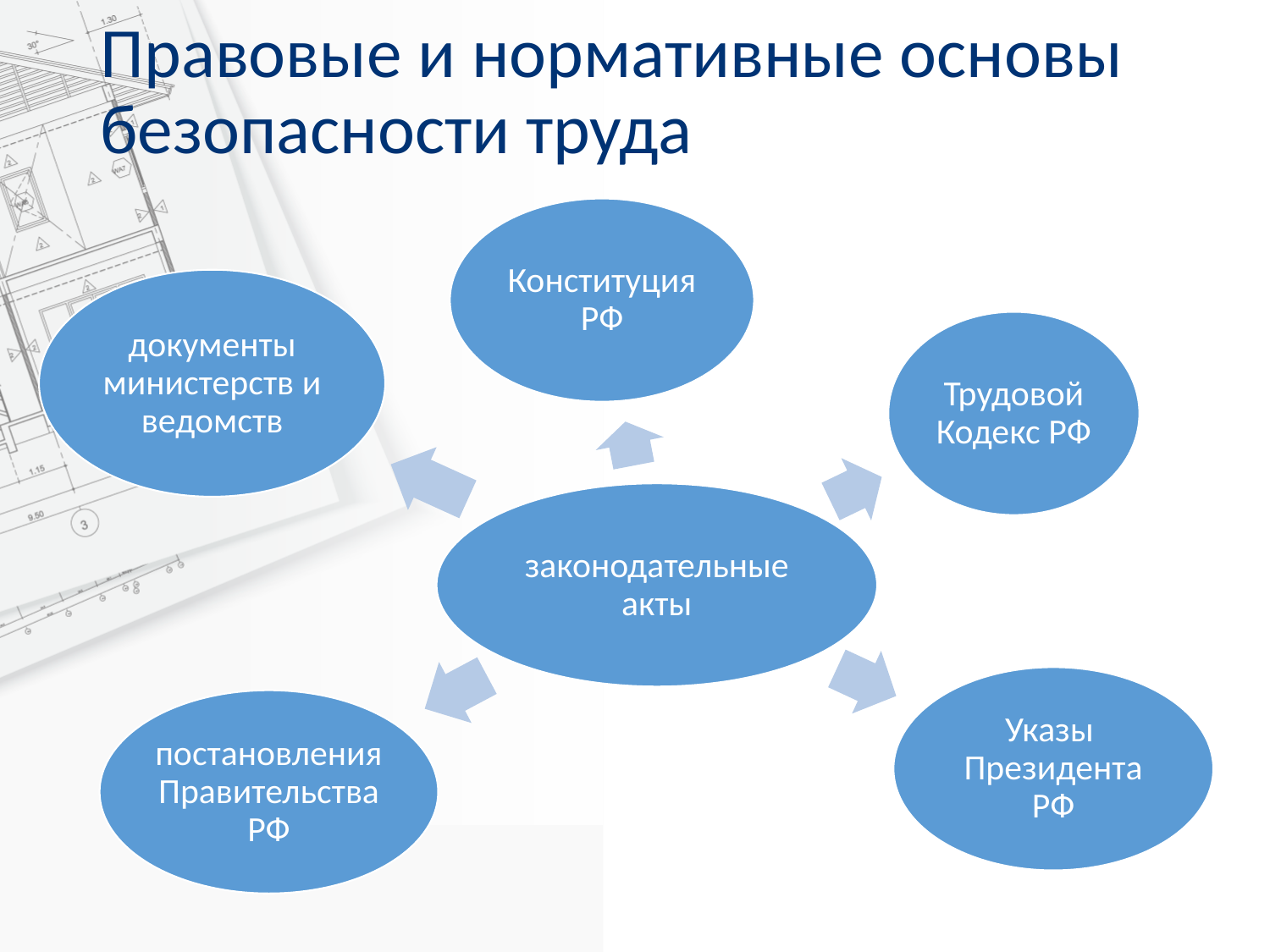

# Правовые и нормативные основы безопасности труда
законодательные акты

Конституция РФ

Трудовой Кодекс РФ

Указы  Президента РФ

постановления Правительства РФ

документы министерств и ведомств